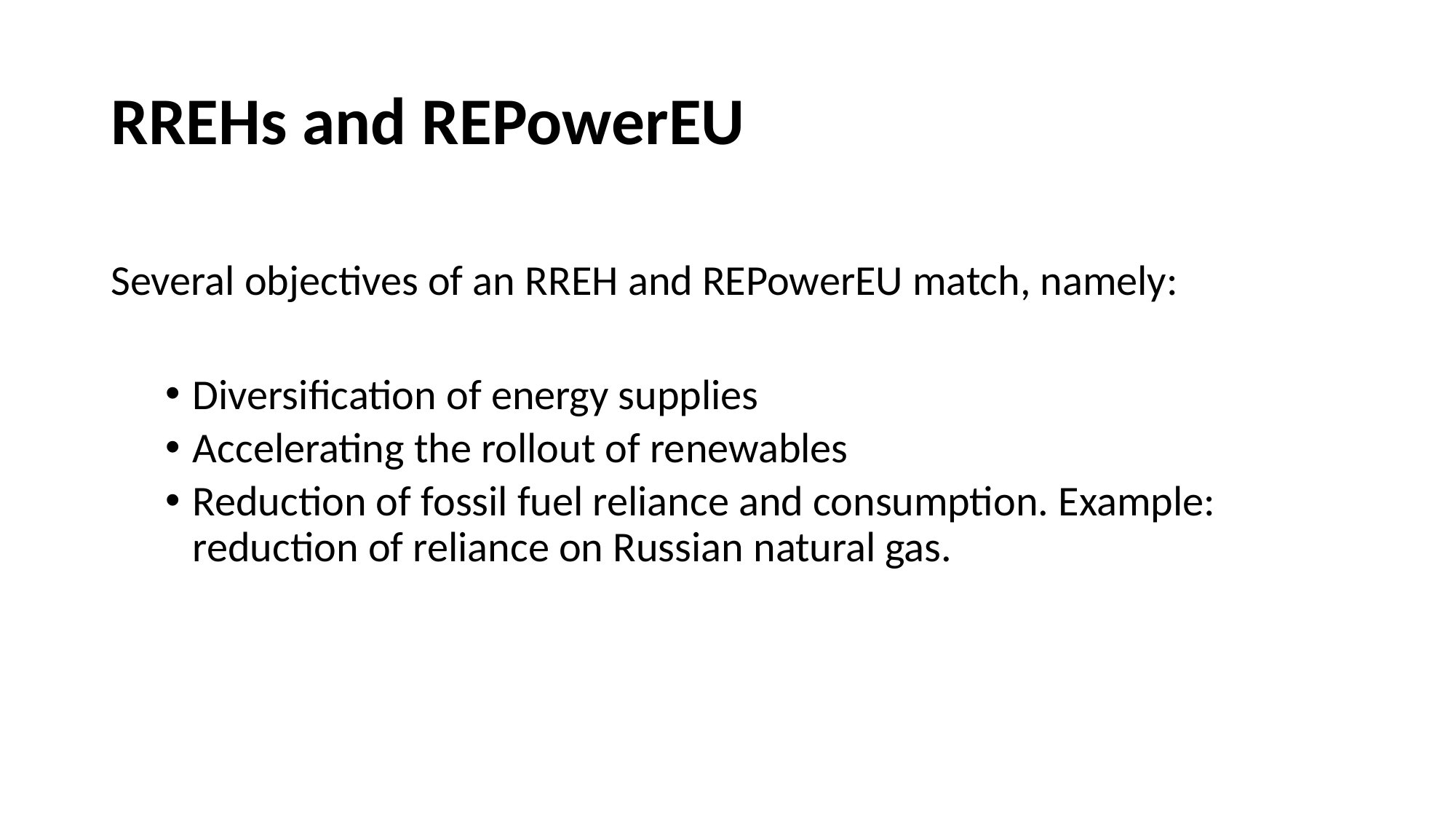

# RREHs and REPowerEU
Several objectives of an RREH and REPowerEU match, namely:

Diversification of energy supplies
Accelerating the rollout of renewables
Reduction of fossil fuel reliance and consumption. Example:  reduction of reliance on Russian natural gas.